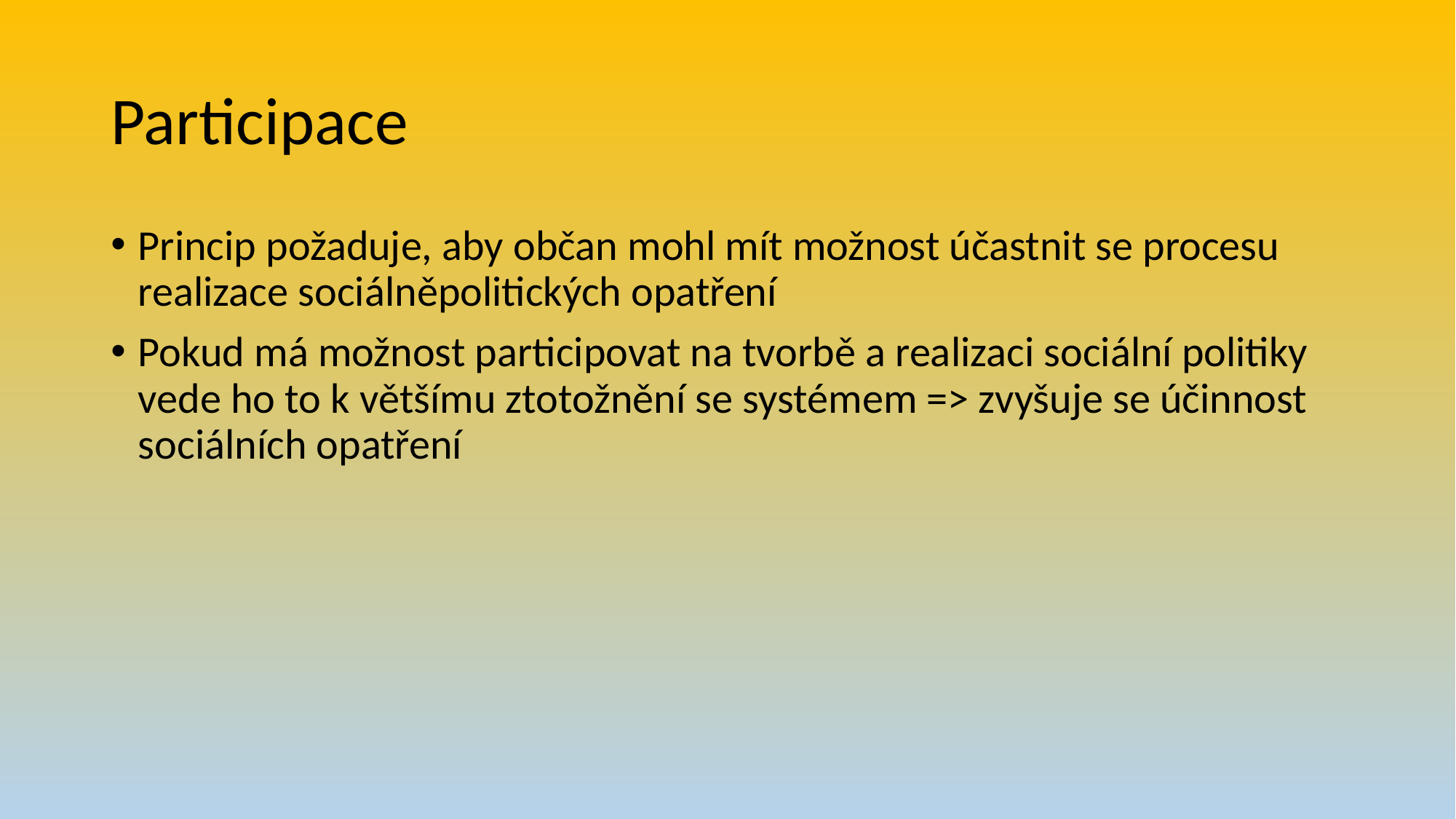

# Participace
Princip požaduje, aby občan mohl mít možnost účastnit se procesu realizace sociálněpolitických opatření
Pokud má možnost participovat na tvorbě a realizaci sociální politiky vede ho to k většímu ztotožnění se systémem => zvyšuje se účinnost sociálních opatření